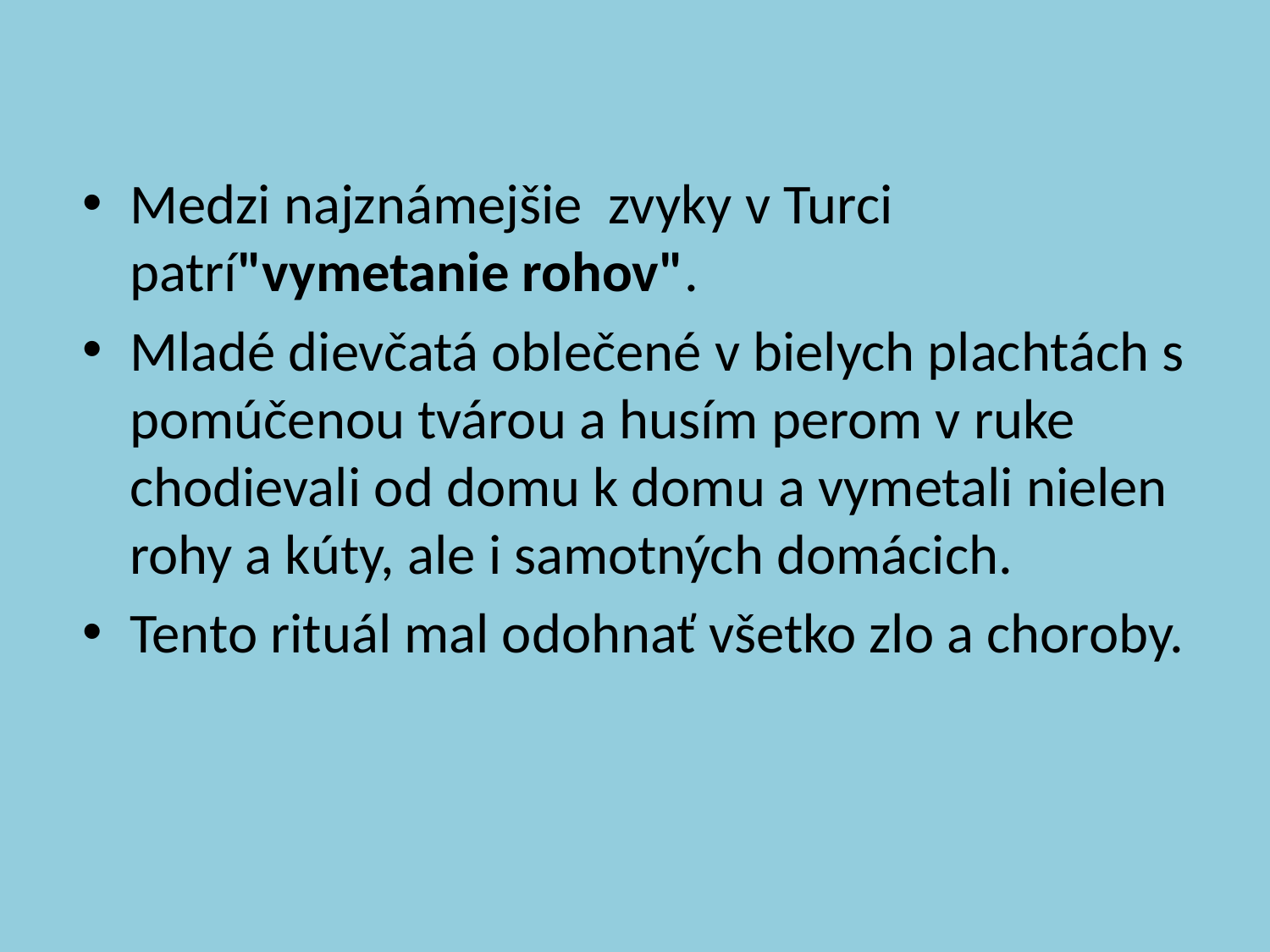

Medzi najznámejšie  zvyky v Turci patrí"vymetanie rohov".
Mladé dievčatá oblečené v bielych plachtách s pomúčenou tvárou a husím perom v ruke chodievali od domu k domu a vymetali nielen rohy a kúty, ale i samotných domácich.
Tento rituál mal odohnať všetko zlo a choroby.